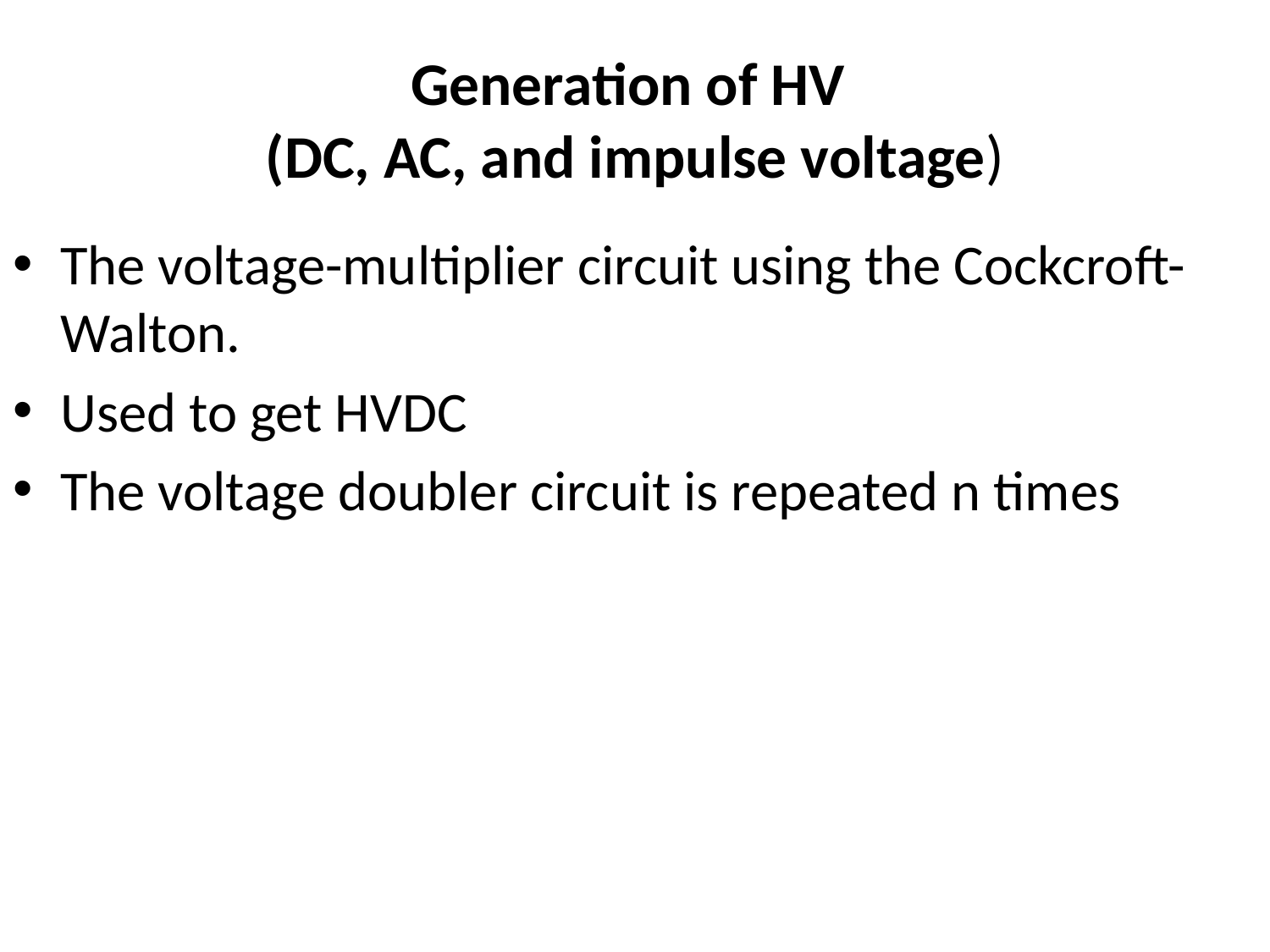

# Generation of HV (DC, AC, and impulse voltage)
The voltage-multiplier circuit using the Cockcroft-Walton.
Used to get HVDC
The voltage doubler circuit is repeated n times